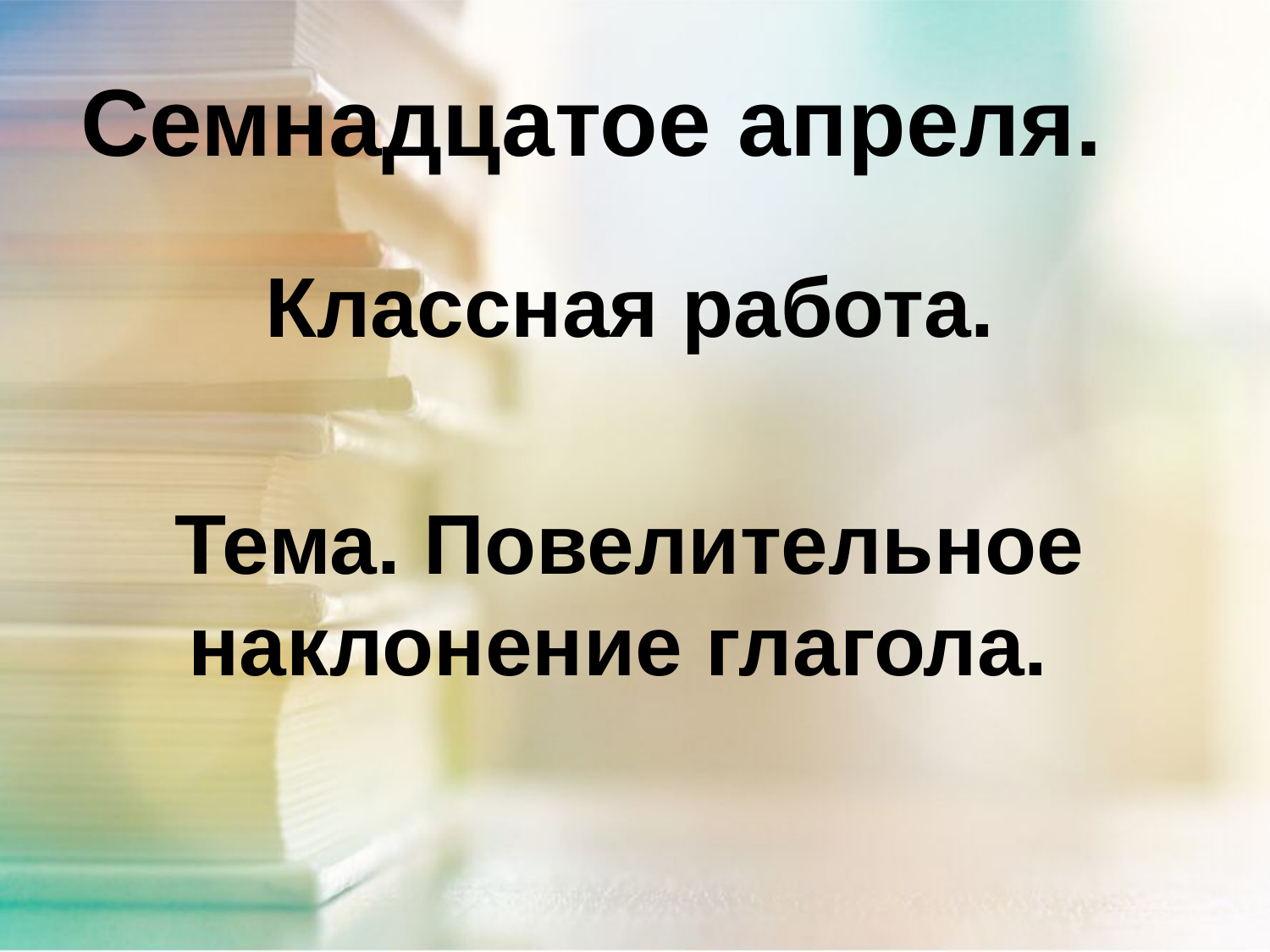

# Семнадцатое апреля.
Классная работа.

Тема. Повелительное наклонение глагола.